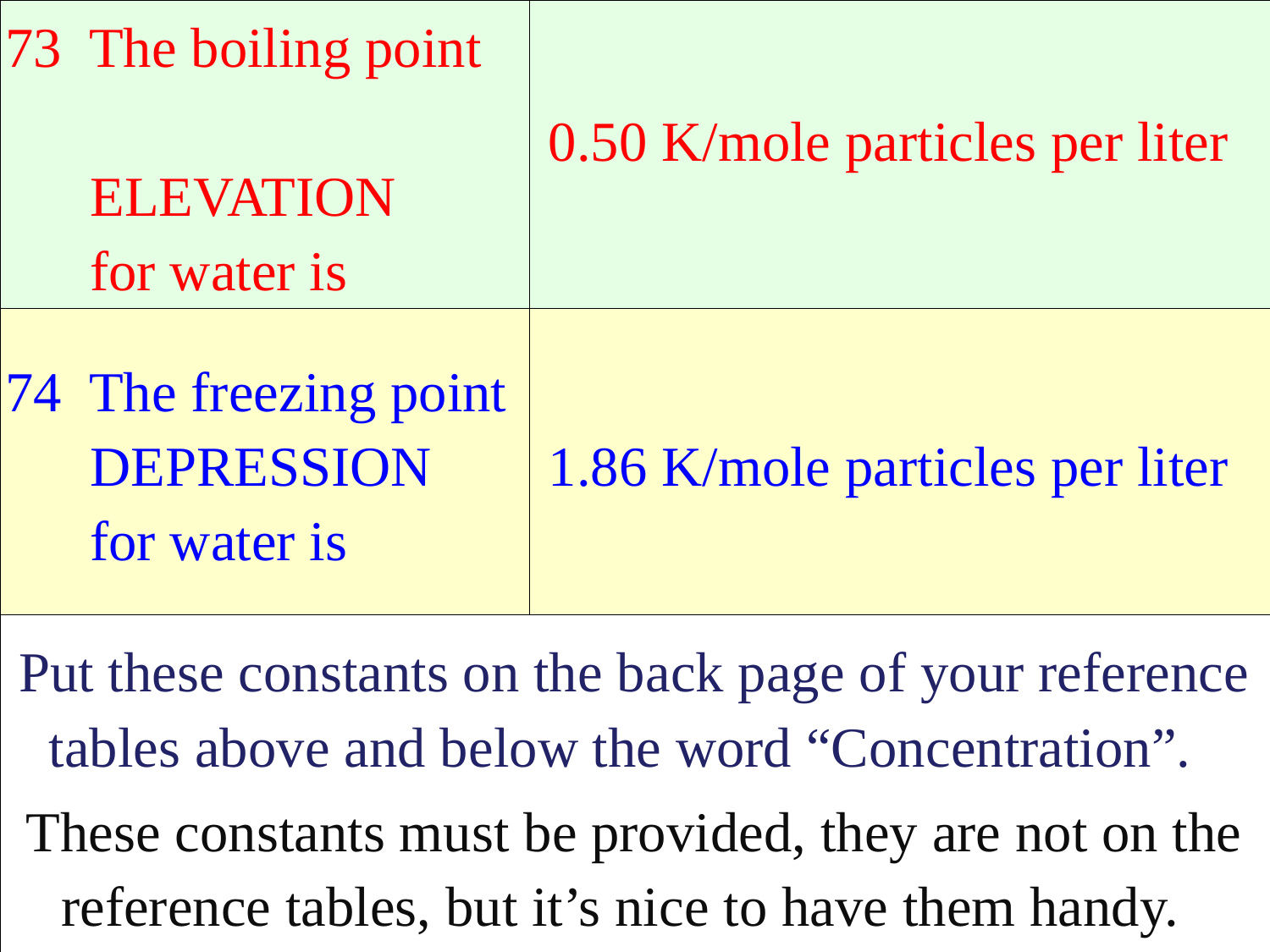

| 73 The boiling point ELEVATION for water is | 0.50 K/mole particles per liter |
| --- | --- |
| 74 The freezing point DEPRESSION for water is | 1.86 K/mole particles per liter |
| Put these constants on the back page of your reference tables above and below the word “Concentration”. These constants must be provided, they are not on the reference tables, but it’s nice to have them handy. |  |